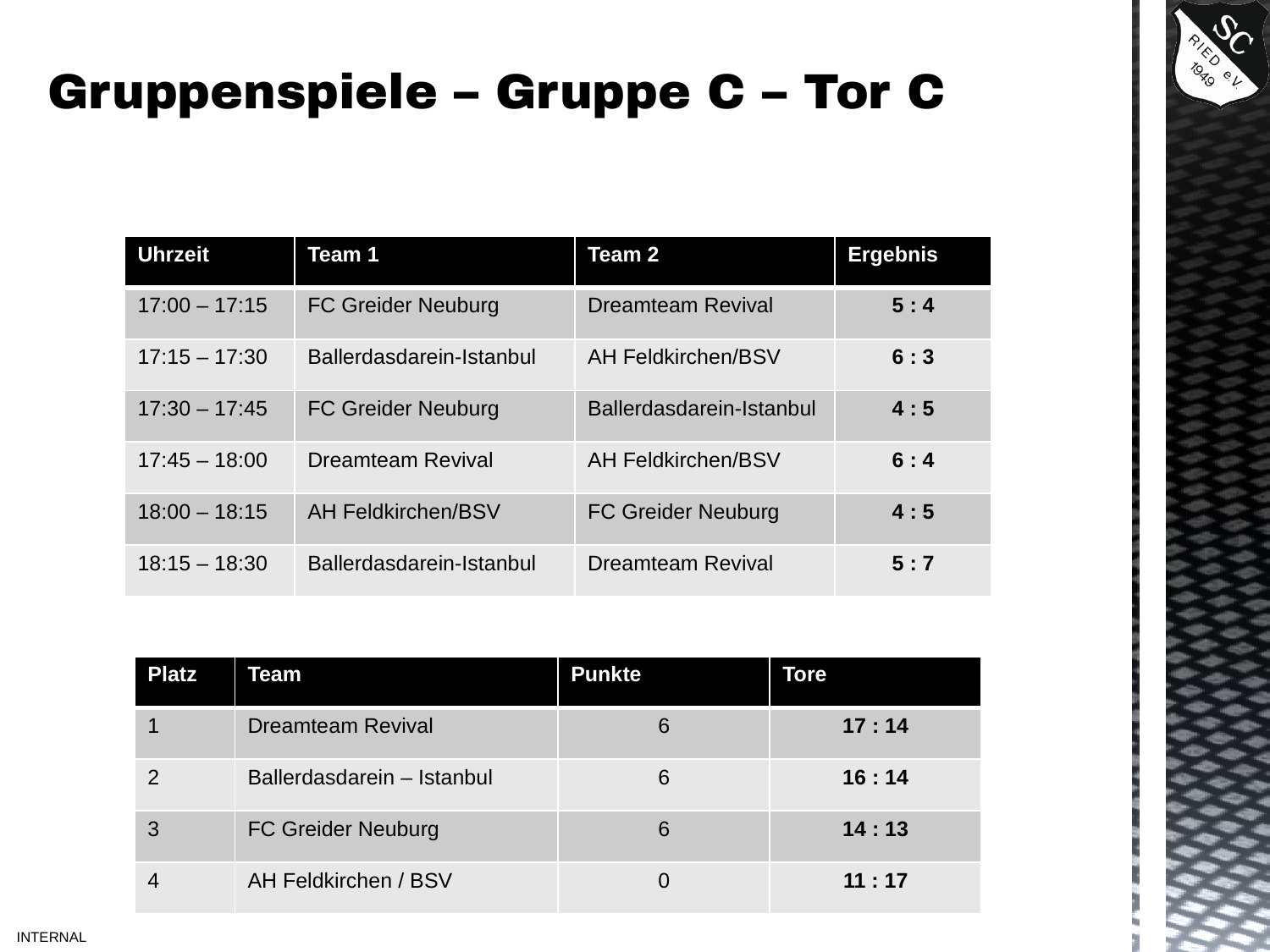

# Gruppenspiele – Gruppe C – Tor C
| Uhrzeit | Team 1 | Team 2 | Ergebnis |
| --- | --- | --- | --- |
| 17:00 – 17:15 | FC Greider Neuburg | Dreamteam Revival | 5 : 4 |
| 17:15 – 17:30 | Ballerdasdarein-Istanbul | AH Feldkirchen/BSV | 6 : 3 |
| 17:30 – 17:45 | FC Greider Neuburg | Ballerdasdarein-Istanbul | 4 : 5 |
| 17:45 – 18:00 | Dreamteam Revival | AH Feldkirchen/BSV | 6 : 4 |
| 18:00 – 18:15 | AH Feldkirchen/BSV | FC Greider Neuburg | 4 : 5 |
| 18:15 – 18:30 | Ballerdasdarein-Istanbul | Dreamteam Revival | 5 : 7 |
| Platz | Team | Punkte | Tore |
| --- | --- | --- | --- |
| 1 | Dreamteam Revival | 6 | 17 : 14 |
| 2 | Ballerdasdarein – Istanbul | 6 | 16 : 14 |
| 3 | FC Greider Neuburg | 6 | 14 : 13 |
| 4 | AH Feldkirchen / BSV | 0 | 11 : 17 |